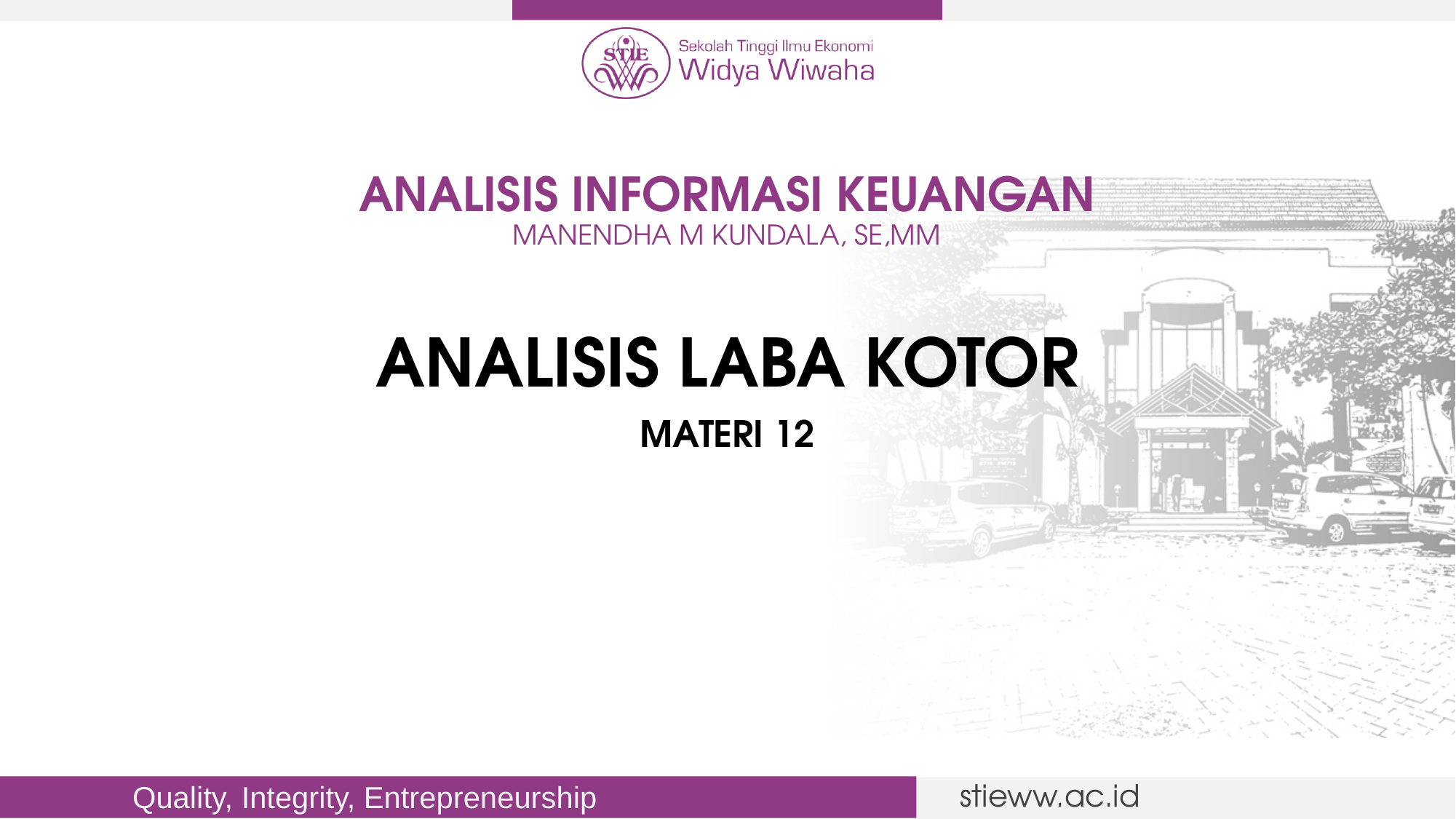

# ANALISIS INFORMASI KEUANGAN MANENDHA M KUNDALA, SE,MM
ANALISIS LABA KOTOR
MATERI 12